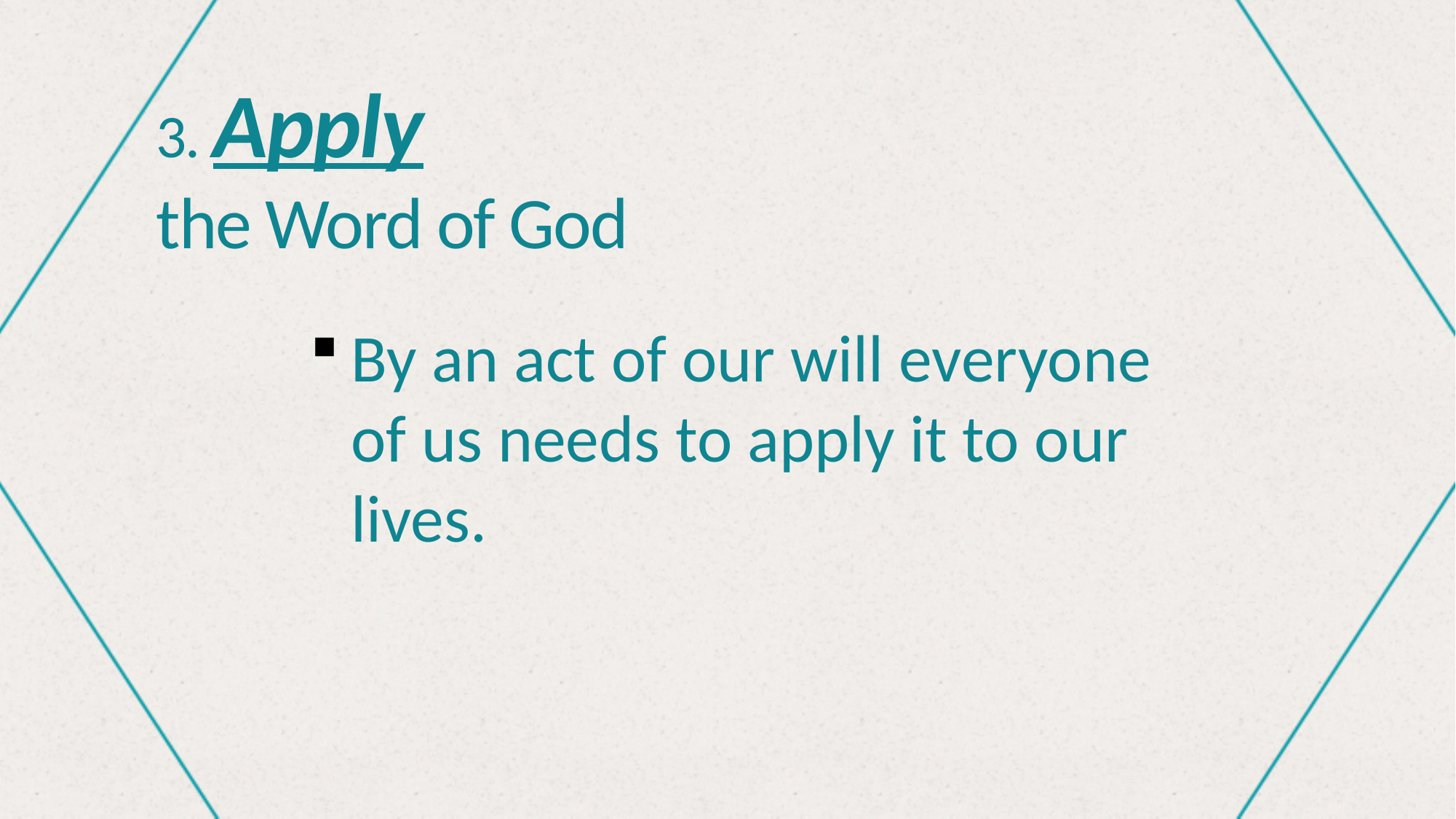

# 3. Apply the Word of God
By an act of our will everyone  of us needs to apply it to our lives.